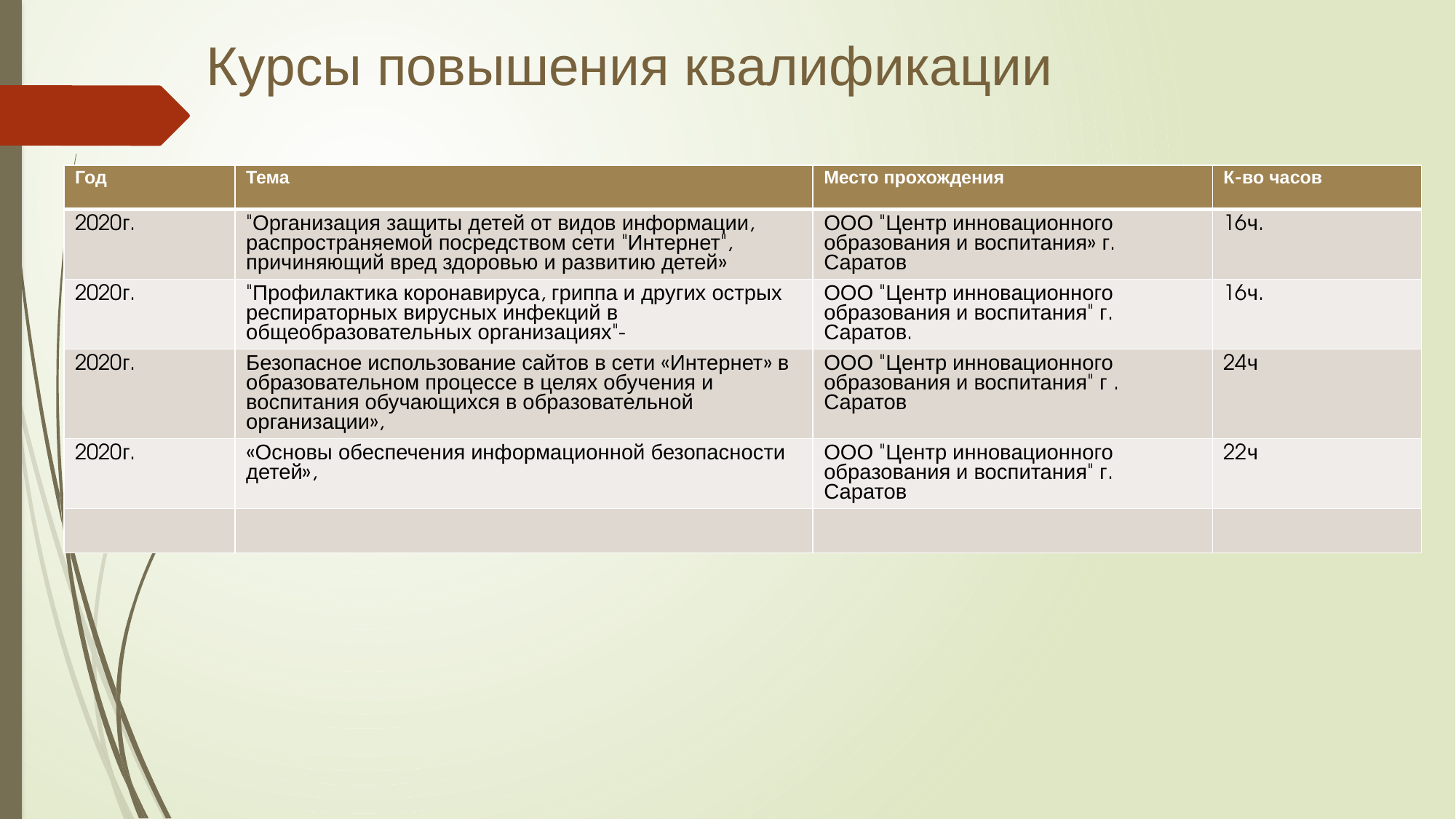

Курсы повышения квалификации
| Год | Тема | Место прохождения | К-во часов |
| --- | --- | --- | --- |
| 2020г. | "Организация защиты детей от видов информации, распространяемой посредством сети "Интернет", причиняющий вред здоровью и развитию детей» | ООО "Центр инновационного образования и воспитания» г. Саратов | 16ч. |
| 2020г. | "Профилактика коронавируса, гриппа и других острых респираторных вирусных инфекций в общеобразовательных организациях"- | ООО "Центр инновационного образования и воспитания" г. Саратов. | 16ч. |
| 2020г. | Безопасное использование сайтов в сети «Интернет» в образовательном процессе в целях обучения и воспитания обучающихся в образовательной организации», | ООО "Центр инновационного образования и воспитания" г . Саратов | 24ч |
| 2020г. | «Основы обеспечения информационной безопасности детей», | ООО "Центр инновационного образования и воспитания" г. Саратов | 22ч |
|  |  |  |  |